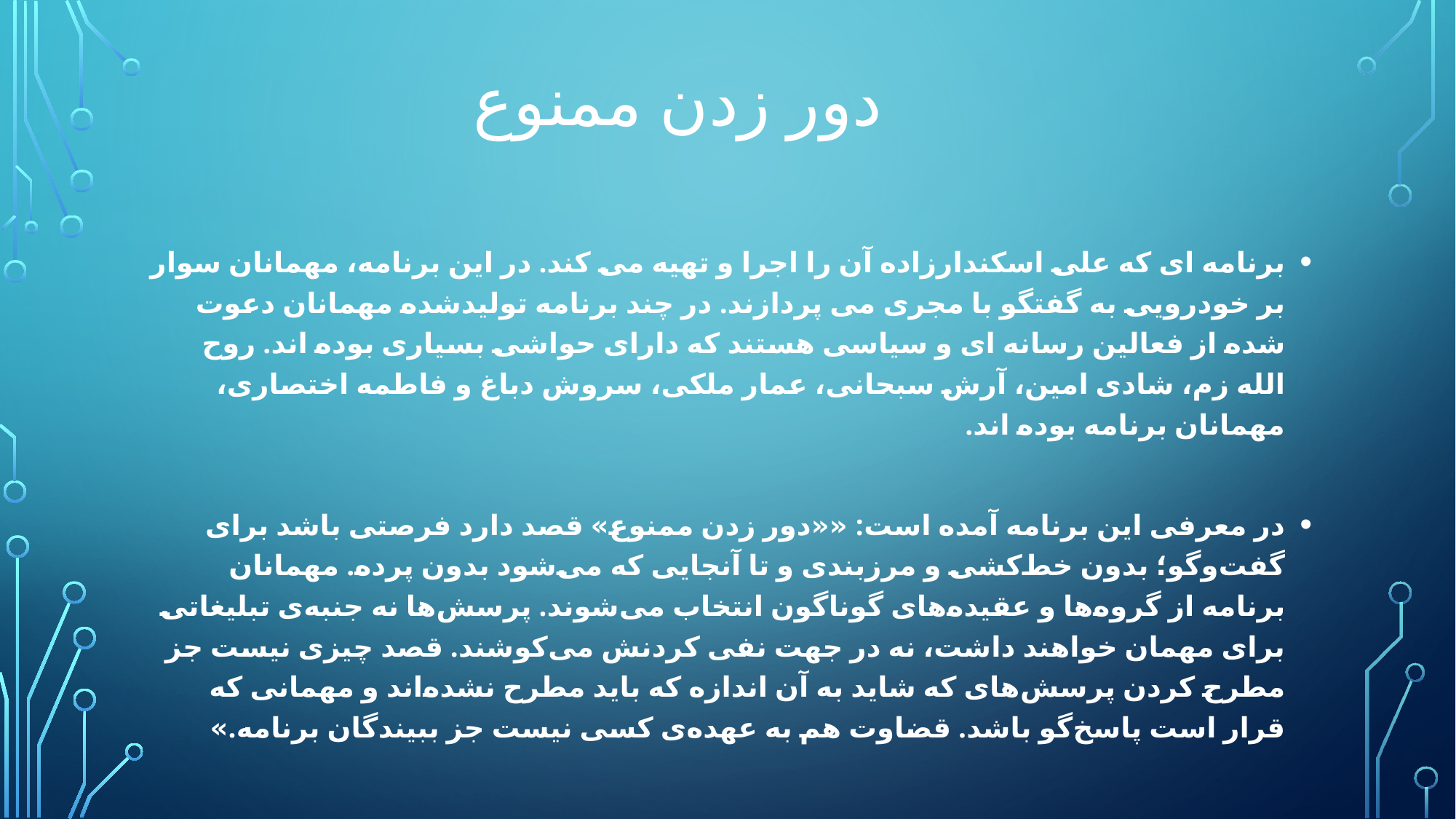

# دور زدن ممنوع
برنامه ای که علی اسکندارزاده آن را اجرا و تهیه می کند. در این برنامه، مهمانان سوار بر خودرویی به گفتگو با مجری می پردازند. در چند برنامه تولیدشده مهمانان دعوت شده از فعالین رسانه ای و سیاسی هستند که دارای حواشی بسیاری بوده اند. روح الله زم، شادی امین، آرش سبحانی، عمار ملکی، سروش دباغ و فاطمه اختصاری، مهمانان برنامه بوده اند.

در معرفی این برنامه آمده است: ««دور زدن ممنوع» قصد دارد فرصتی باشد برای گفت‌وگو؛ بدون خط‌کشی و مرزبندی و تا آنجایی که می‌شود بدون پرده. مهمانان برنامه از گروه‌ها و عقیده‌های گوناگون انتخاب می‌شوند. پرسش‌ها نه جنبه‌ی تبلیغاتی برای مهمان خواهند داشت، نه در جهت نفی کردنش می‌کوشند. قصد چیزی نیست جز مطرح کردن پرسش‌های که شاید به آن اندازه که باید مطرح نشده‌اند و مهمانی که قرار است پاسخ‌گو باشد. قضاوت هم به عهده‌ی کسی نیست جز ببیند‌گان برنامه.»